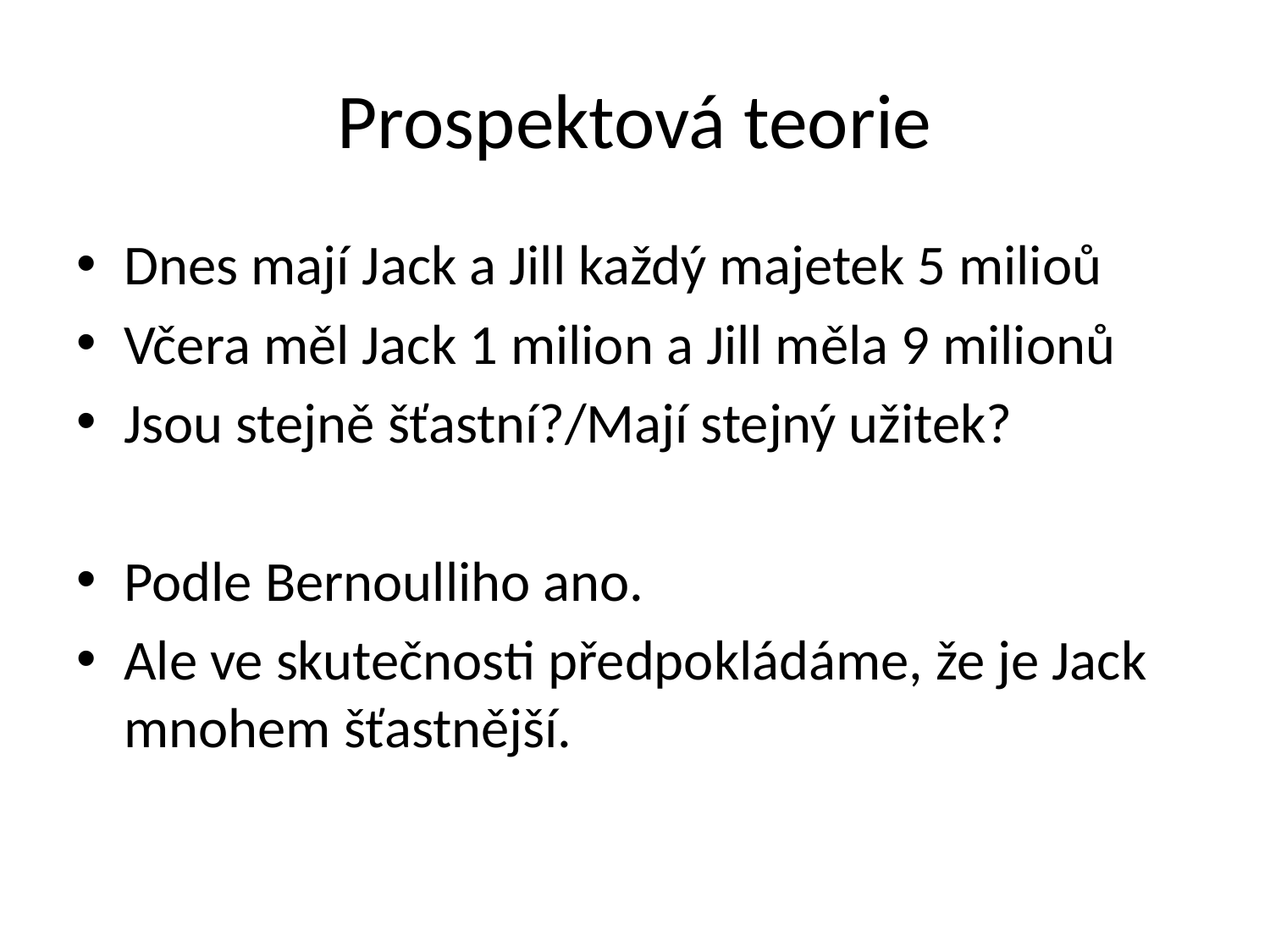

# Prospektová teorie
Dnes mají Jack a Jill každý majetek 5 milioů
Včera měl Jack 1 milion a Jill měla 9 milionů
Jsou stejně šťastní?/Mají stejný užitek?

Podle Bernoulliho ano.
Ale ve skutečnosti předpokládáme, že je Jack mnohem šťastnější.